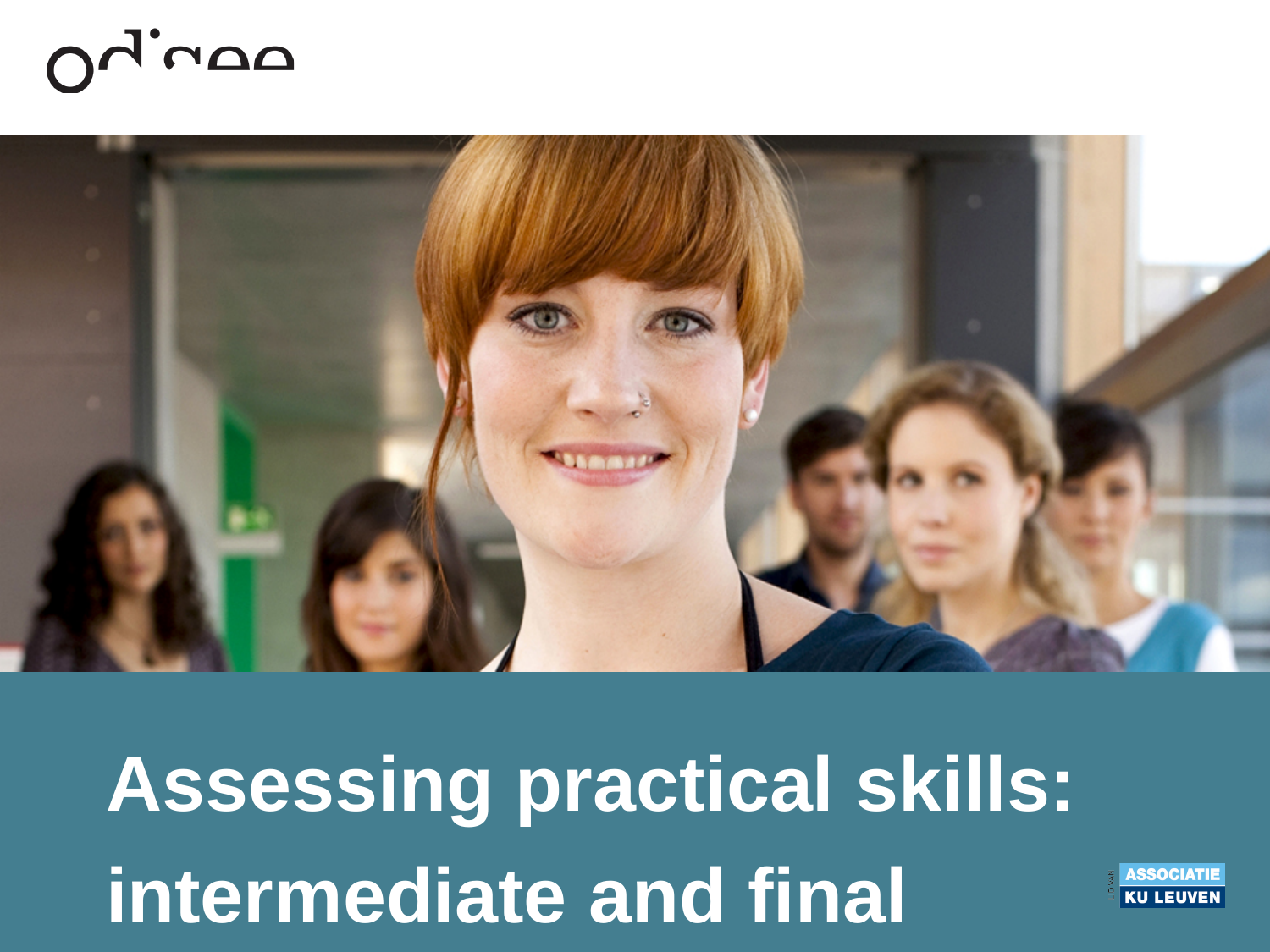

#
Assessing practical skills: intermediate and final